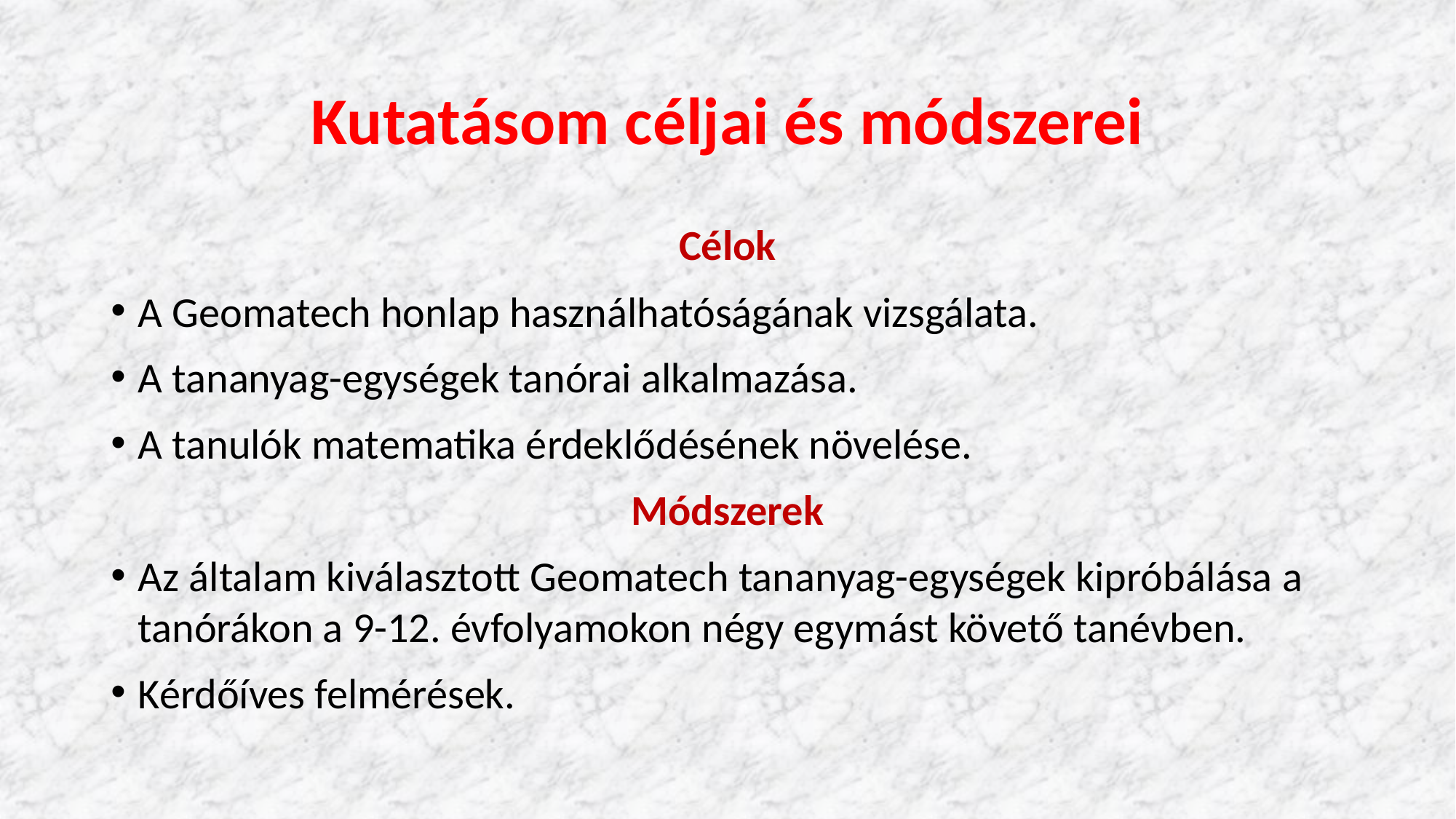

# Kutatásom céljai és módszerei
Célok
A Geomatech honlap használhatóságának vizsgálata.
A tananyag-egységek tanórai alkalmazása.
A tanulók matematika érdeklődésének növelése.
Módszerek
Az általam kiválasztott Geomatech tananyag-egységek kipróbálása a tanórákon a 9-12. évfolyamokon négy egymást követő tanévben.
Kérdőíves felmérések.